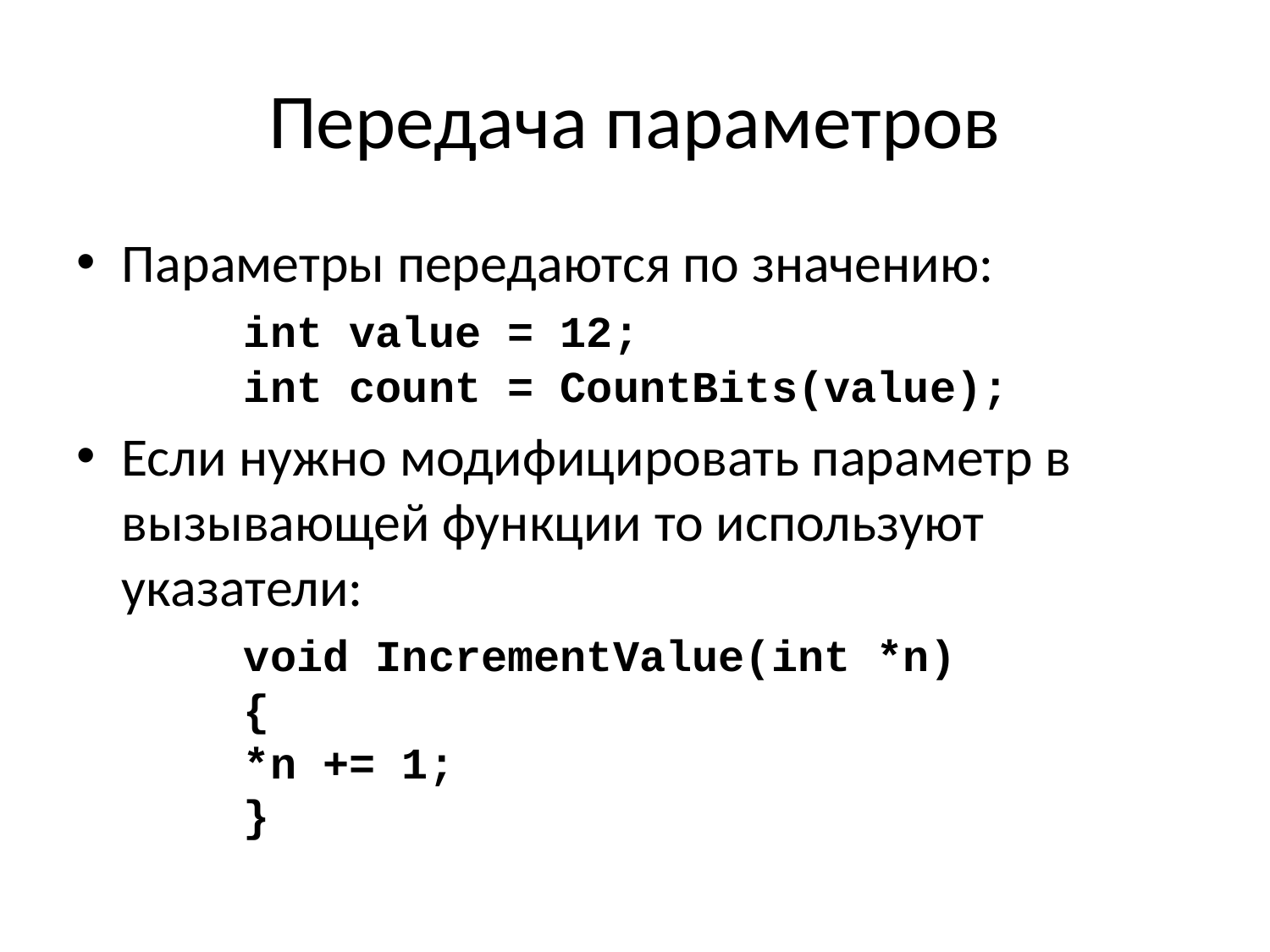

# Передача параметров
Параметры передаются по значению:
	int value = 12;
	int count = CountBits(value);
Если нужно модифицировать параметр в вызывающей функции то используют указатели:
	void IncrementValue(int *n)
	{
		*n += 1;
	}